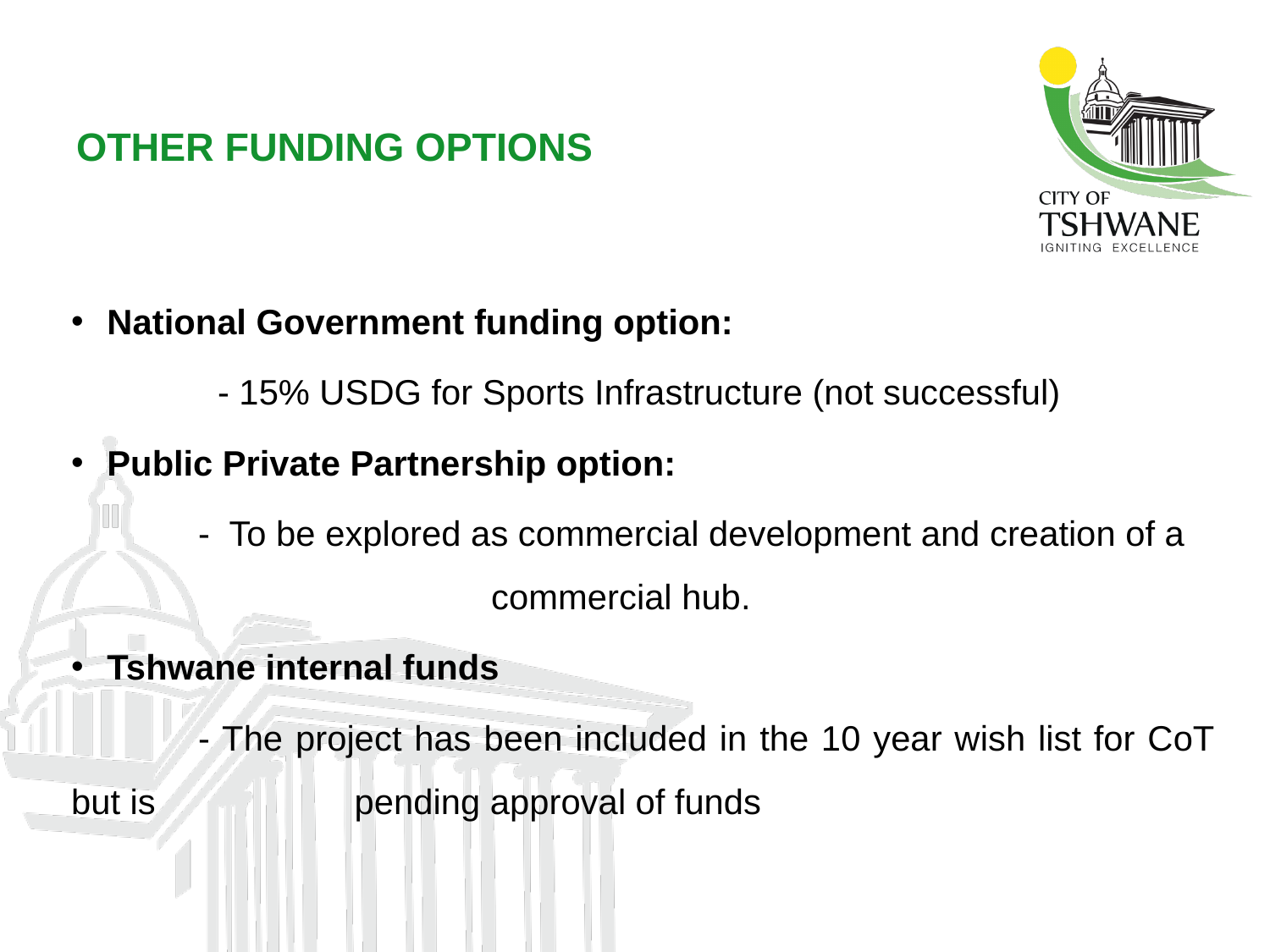

# OTHER FUNDING OPTIONS

National Government funding option:
	  - 15% USDG for Sports Infrastructure (not successful)
Public Private Partnership option:
	-  To be explored as commercial development and creation of a 	    			    commercial hub.
Tshwane internal funds
	- The project has been included in the 10 year wish list for CoT but is 		   pending approval of funds